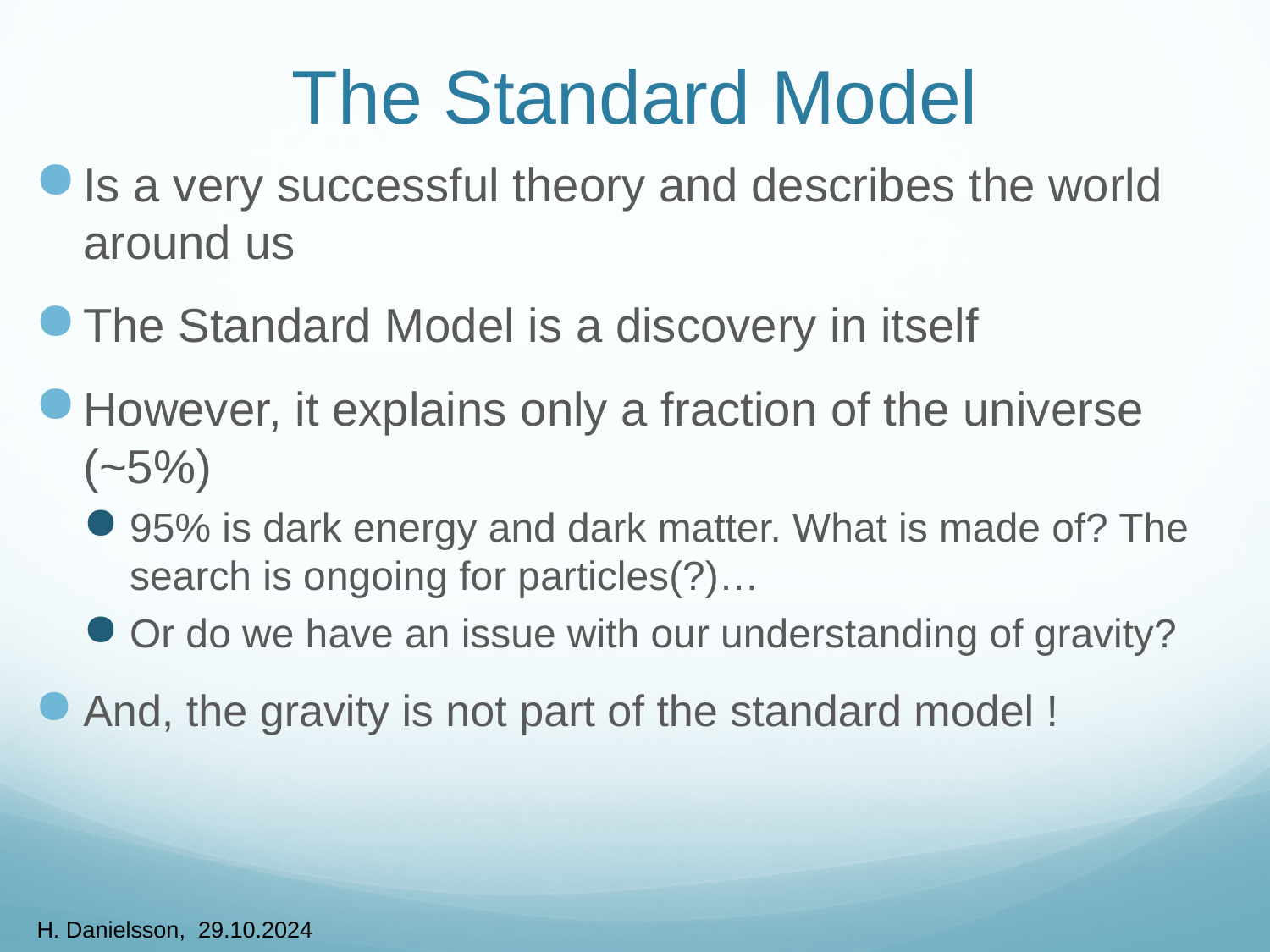

# The Standard Model
Is a very successful theory and describes the world around us
The Standard Model is a discovery in itself
However, it explains only a fraction of the universe (~5%)
95% is dark energy and dark matter. What is made of? The search is ongoing for particles(?)…
Or do we have an issue with our understanding of gravity?
And, the gravity is not part of the standard model !
8